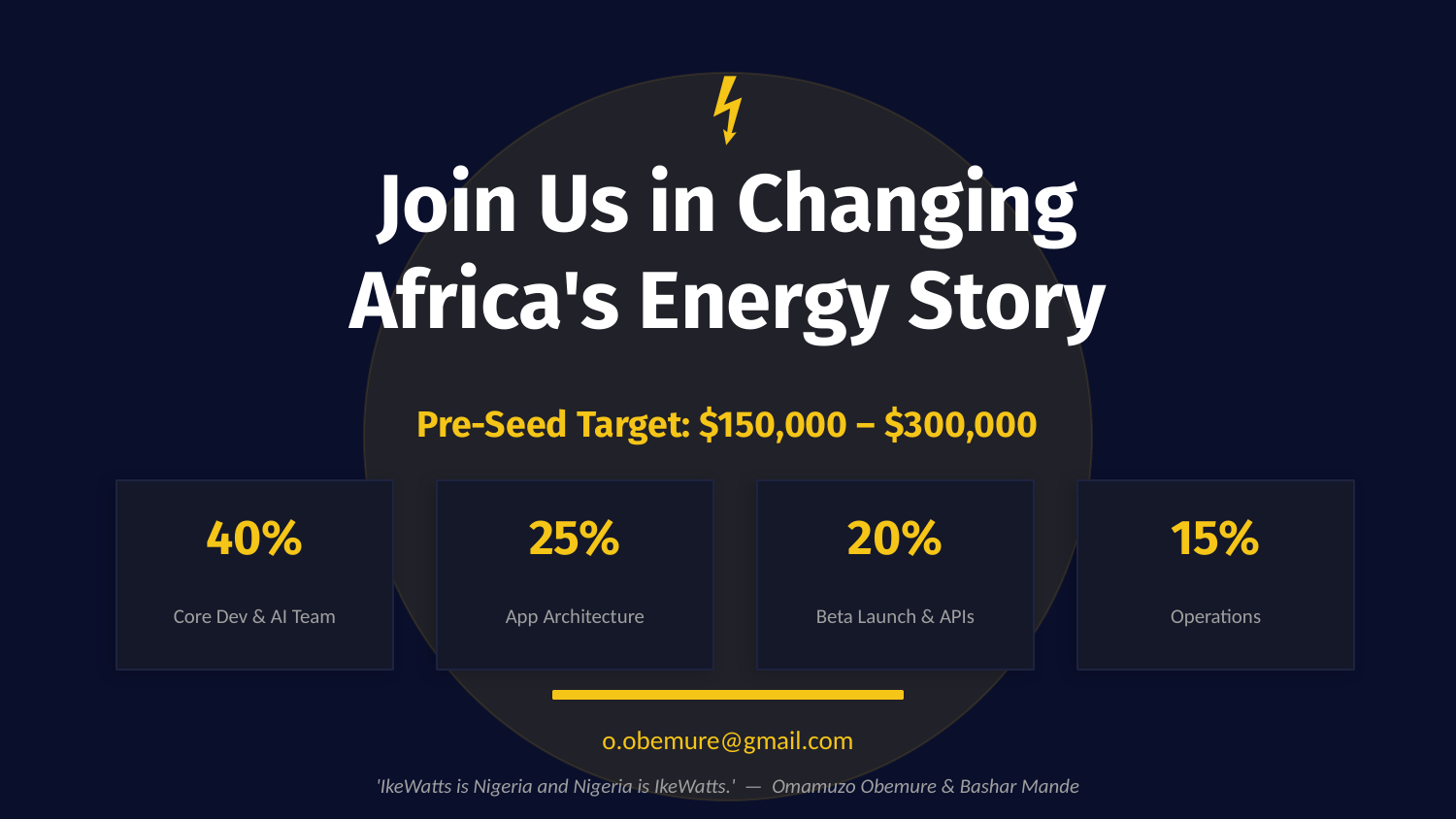

⚡

Join Us in Changing
Africa's Energy Story
Pre-Seed Target: $150,000 – $300,000

40%
25%
20%
15%
Core Dev & AI Team
App Architecture
Beta Launch & APIs
Operations

o.obemure@gmail.com
'IkeWatts is Nigeria and Nigeria is IkeWatts.'  —  Omamuzo Obemure & Bashar Mande